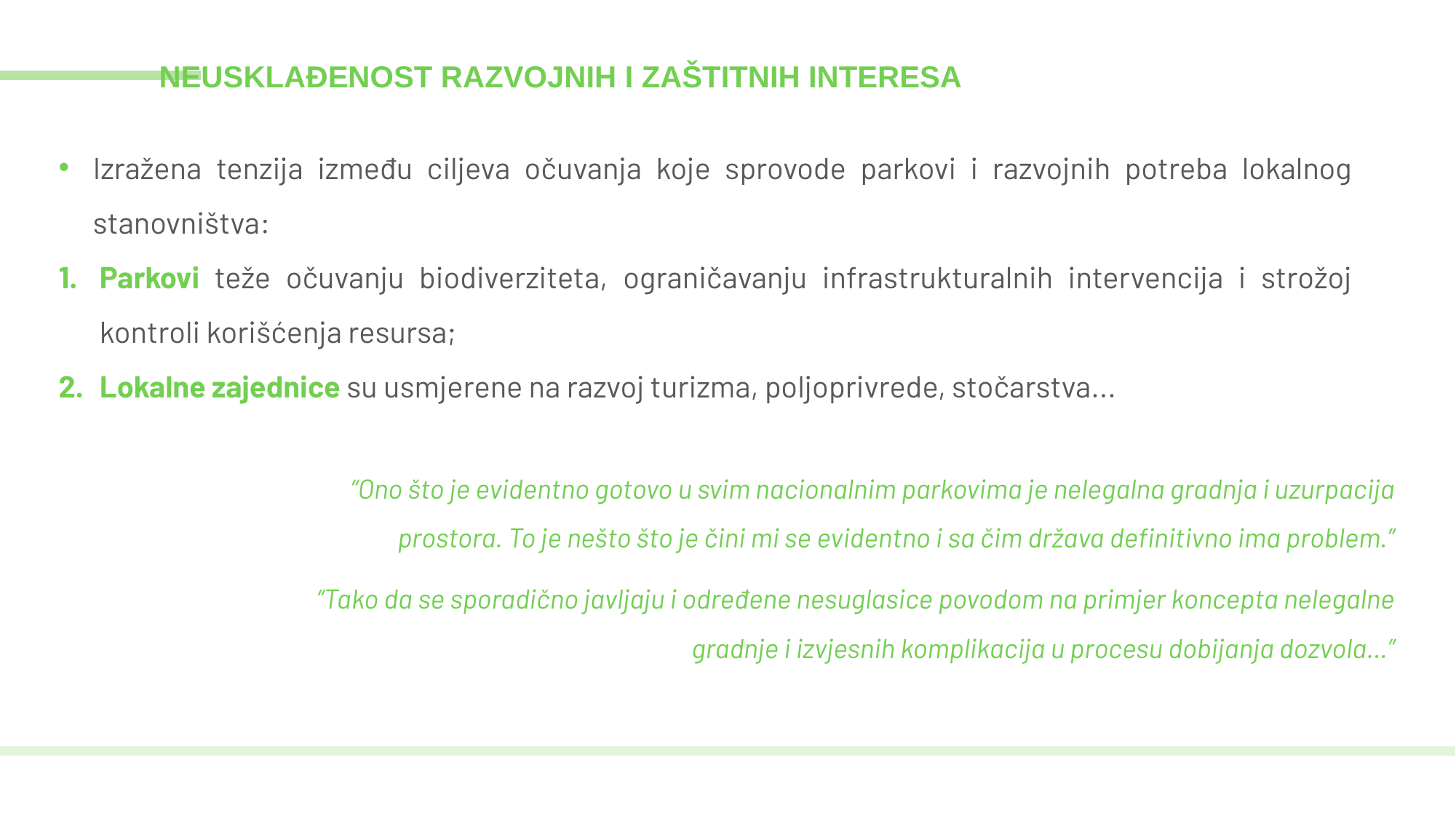

NEUSKLAĐENOST RAZVOJNIH I ZAŠTITNIH INTERESA
Izražena tenzija između ciljeva očuvanja koje sprovode parkovi i razvojnih potreba lokalnog stanovništva:
Parkovi teže očuvanju biodiverziteta, ograničavanju infrastrukturalnih intervencija i strožoj kontroli korišćenja resursa;
Lokalne zajednice su usmjerene na razvoj turizma, poljoprivrede, stočarstva...
“Ono što je evidentno gotovo u svim nacionalnim parkovima je nelegalna gradnja i uzurpacija prostora. To je nešto što je čini mi se evidentno i sa čim država definitivno ima problem.”
“Tako da se sporadično javljaju i određene nesuglasice povodom na primjer koncepta nelegalne gradnje i izvjesnih komplikacija u procesu dobijanja dozvola…”